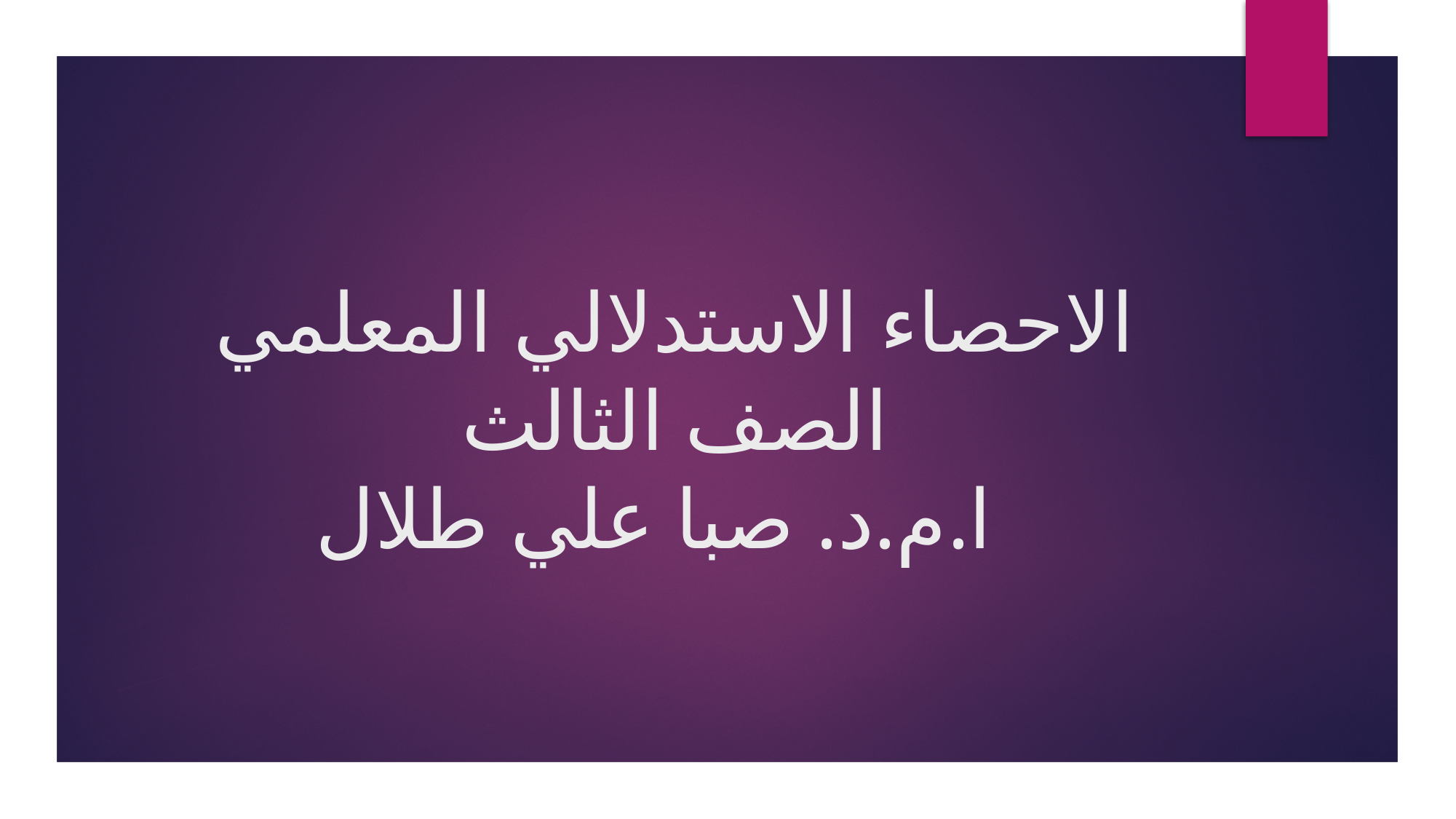

# الاحصاء الاستدلالي المعلمي الصف الثالث ا.م.د. صبا علي طلال